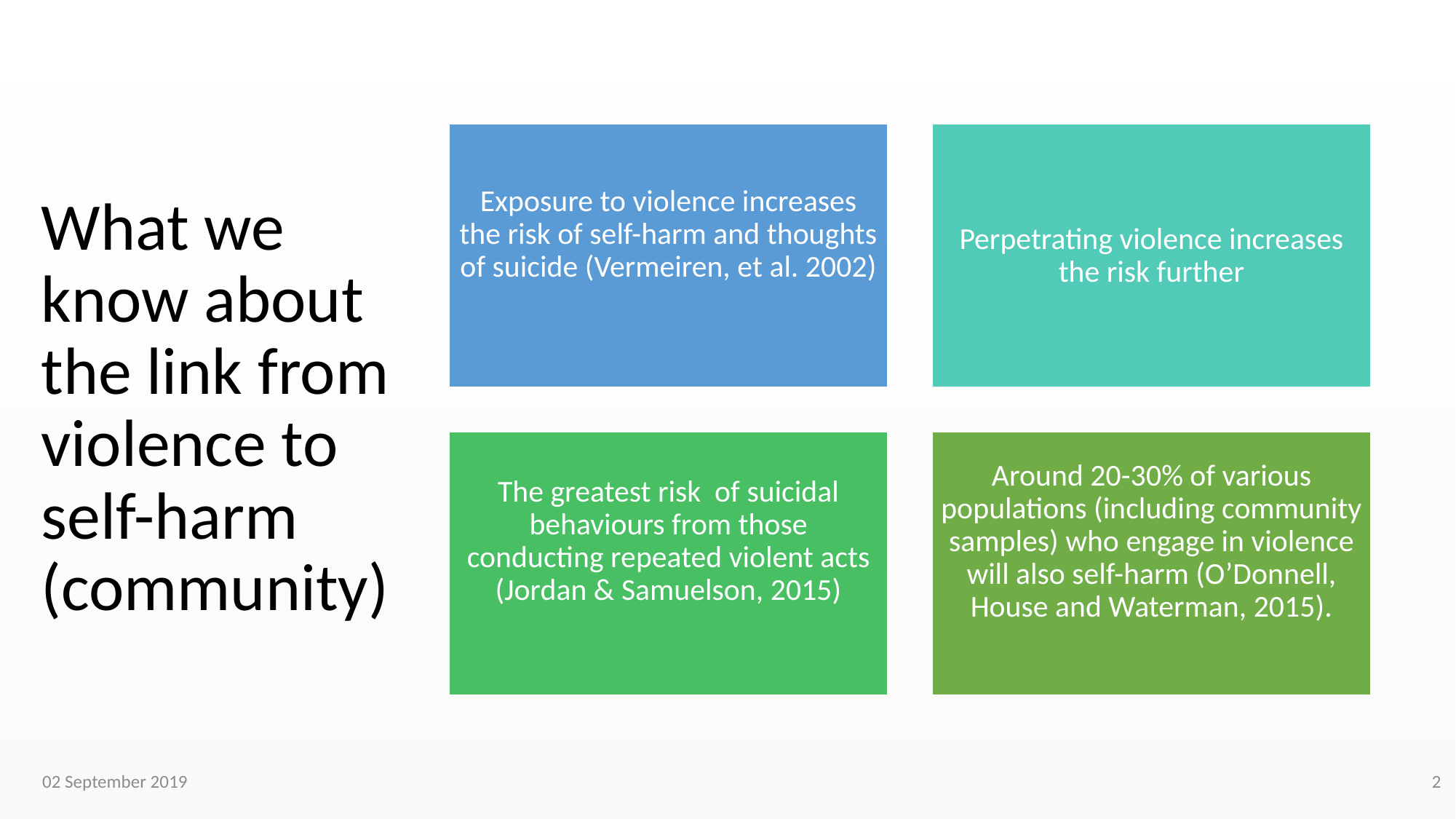

Exposure to violence increases the risk of self-harm and thoughts of suicide (Vermeiren, et al. 2002)

Perpetrating violence increases the risk further
The greatest risk  of suicidal behaviours from those conducting repeated violent acts (Jordan & Samuelson, 2015)

Around 20-30% of various populations (including community samples) who engage in violence will also self-harm (O’Donnell, House and Waterman, 2015).

# What we know about the link from violence to self-harm  (community)
02 September 2019
2